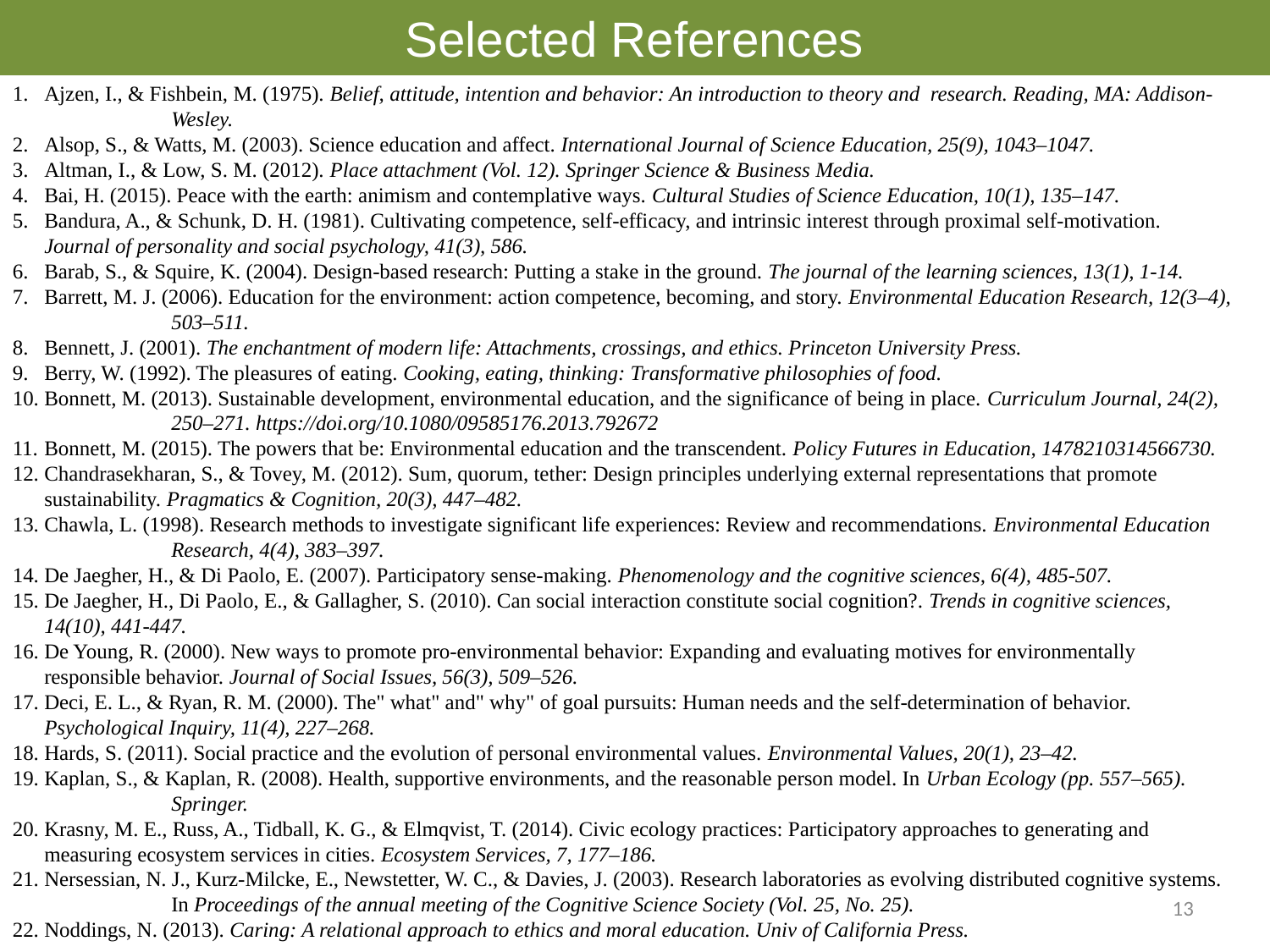

Selected References
Ajzen, I., & Fishbein, M. (1975). Belief, attitude, intention and behavior: An introduction to theory and  research. Reading, MA: Addison-	Wesley.
Alsop, S., & Watts, M. (2003). Science education and affect. International Journal of Science Education, 25(9), 1043–1047.
Altman, I., & Low, S. M. (2012). Place attachment (Vol. 12). Springer Science & Business Media.
Bai, H. (2015). Peace with the earth: animism and contemplative ways. Cultural Studies of Science Education, 10(1), 135–147.
Bandura, A., & Schunk, D. H. (1981). Cultivating competence, self-efficacy, and intrinsic interest through proximal self-motivation. 	Journal of personality and social psychology, 41(3), 586.
Barab, S., & Squire, K. (2004). Design-based research: Putting a stake in the ground. The journal of the learning sciences, 13(1), 1-14.
Barrett, M. J. (2006). Education for the environment: action competence, becoming, and story. Environmental Education Research, 12(3–4), 	503–511.
Bennett, J. (2001). The enchantment of modern life: Attachments, crossings, and ethics. Princeton University Press.
Berry, W. (1992). The pleasures of eating. Cooking, eating, thinking: Transformative philosophies of food.
Bonnett, M. (2013). Sustainable development, environmental education, and the significance of being in place. Curriculum Journal, 24(2), 	250–271. https://doi.org/10.1080/09585176.2013.792672
Bonnett, M. (2015). The powers that be: Environmental education and the transcendent. Policy Futures in Education, 1478210314566730.
Chandrasekharan, S., & Tovey, M. (2012). Sum, quorum, tether: Design principles underlying external representations that promote 	sustainability. Pragmatics & Cognition, 20(3), 447–482.
Chawla, L. (1998). Research methods to investigate significant life experiences: Review and recommendations. Environmental Education 	Research, 4(4), 383–397.
De Jaegher, H., & Di Paolo, E. (2007). Participatory sense-making. Phenomenology and the cognitive sciences, 6(4), 485-507.
De Jaegher, H., Di Paolo, E., & Gallagher, S. (2010). Can social interaction constitute social cognition?. Trends in cognitive sciences, 	14(10), 441-447.
De Young, R. (2000). New ways to promote pro-environmental behavior: Expanding and evaluating motives for environmentally 	responsible behavior. Journal of Social Issues, 56(3), 509–526.
Deci, E. L., & Ryan, R. M. (2000). The" what" and" why" of goal pursuits: Human needs and the self-determination of behavior. 	Psychological Inquiry, 11(4), 227–268.
Hards, S. (2011). Social practice and the evolution of personal environmental values. Environmental Values, 20(1), 23–42.
Kaplan, S., & Kaplan, R. (2008). Health, supportive environments, and the reasonable person model. In Urban Ecology (pp. 557–565). 	Springer.
Krasny, M. E., Russ, A., Tidball, K. G., & Elmqvist, T. (2014). Civic ecology practices: Participatory approaches to generating and 	measuring ecosystem services in cities. Ecosystem Services, 7, 177–186.
Nersessian, N. J., Kurz-Milcke, E., Newstetter, W. C., & Davies, J. (2003). Research laboratories as evolving distributed cognitive systems. 	In Proceedings of the annual meeting of the Cognitive Science Society (Vol. 25, No. 25).
Noddings, N. (2013). Caring: A relational approach to ethics and moral education. Univ of California Press.
13